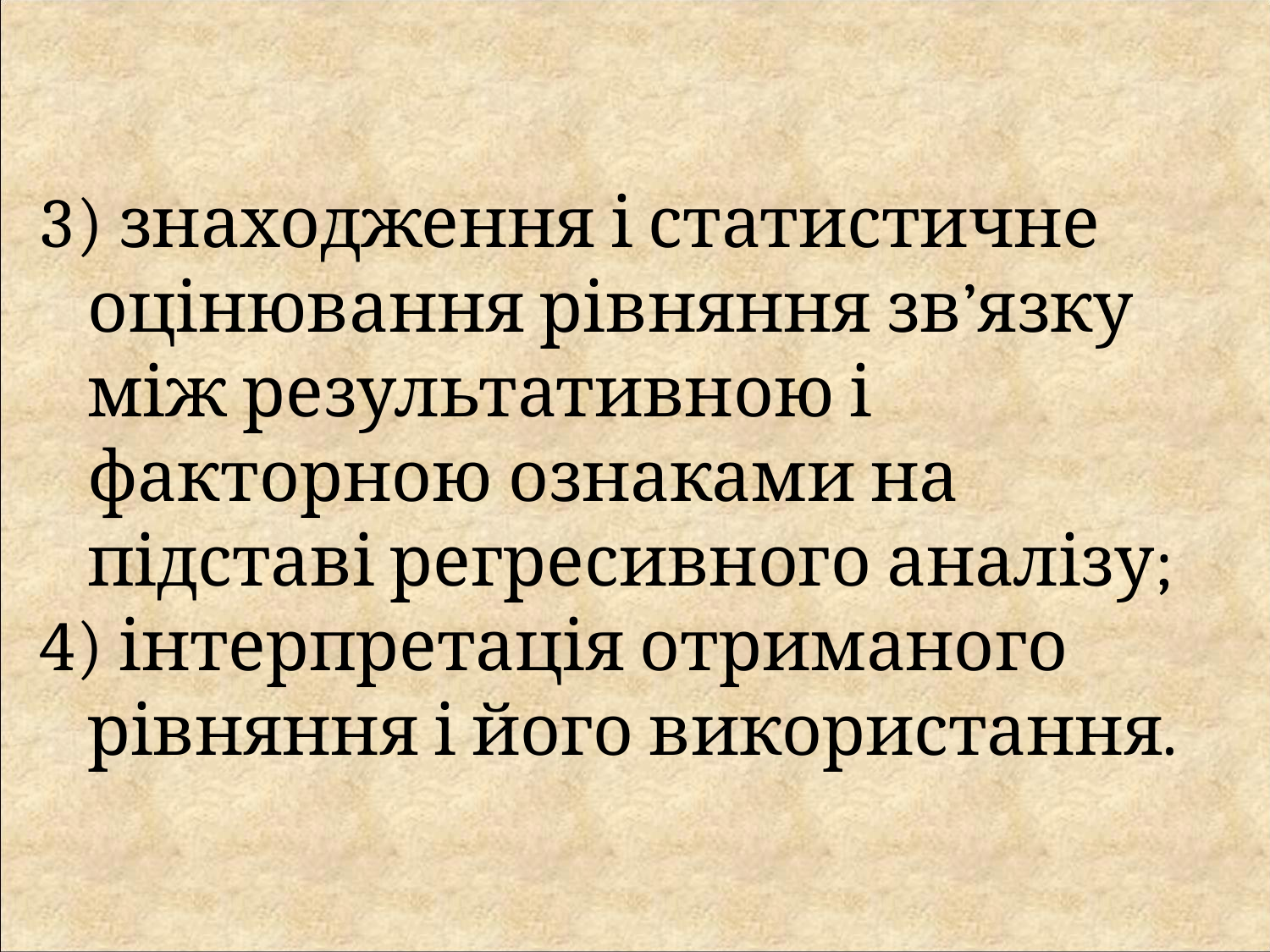

3) знаходження і статистичне оцінювання рівняння зв’язку між результативною і факторною ознаками на підставі регресивного аналізу;
4) інтерпретація отриманого рівняння і його використання.